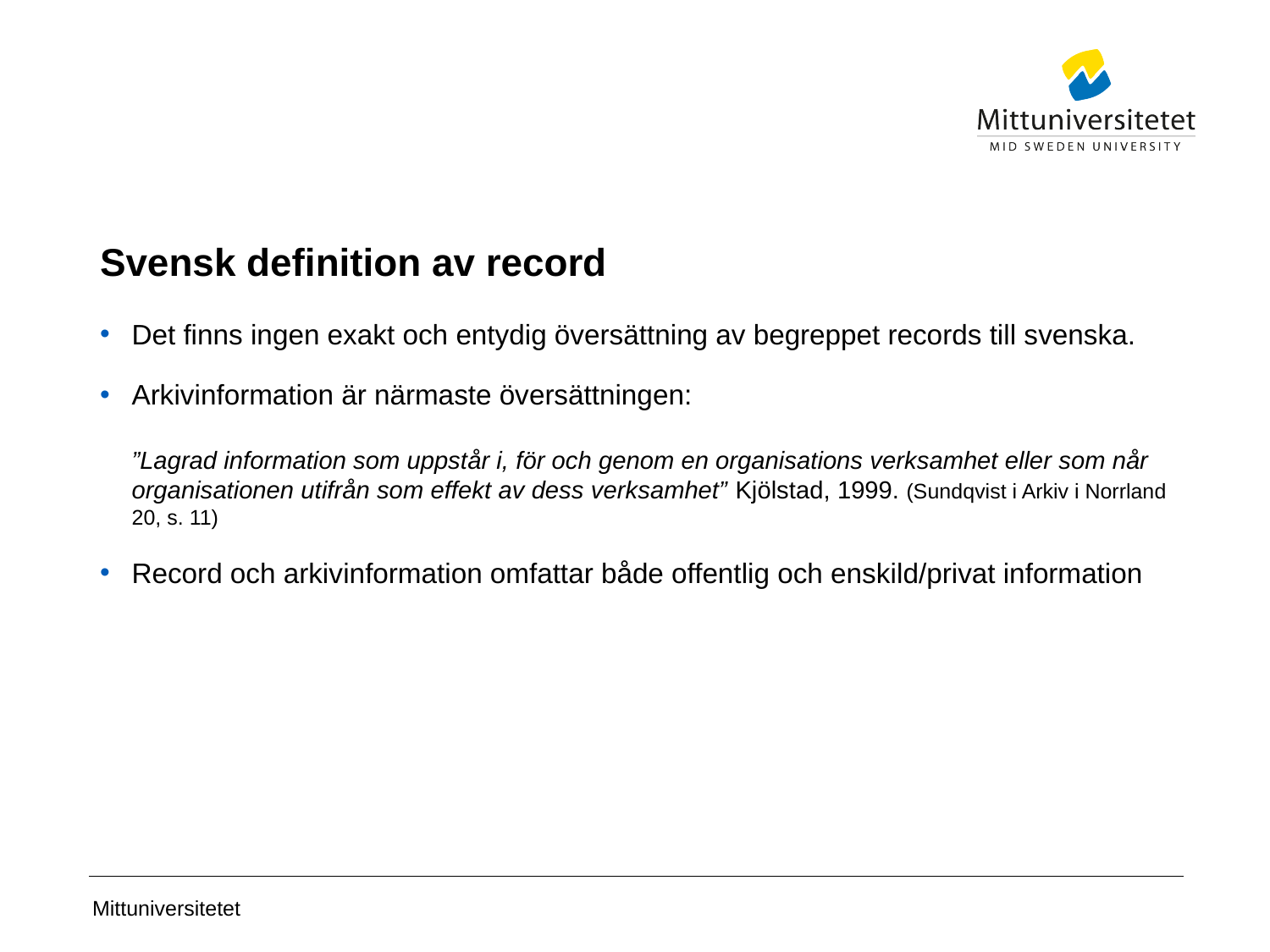

# Svensk definition av record
Det finns ingen exakt och entydig översättning av begreppet records till svenska.
Arkivinformation är närmaste översättningen:
”Lagrad information som uppstår i, för och genom en organisations verksamhet eller som når organisationen utifrån som effekt av dess verksamhet” Kjölstad, 1999. (Sundqvist i Arkiv i Norrland 20, s. 11)
Record och arkivinformation omfattar både offentlig och enskild/privat information